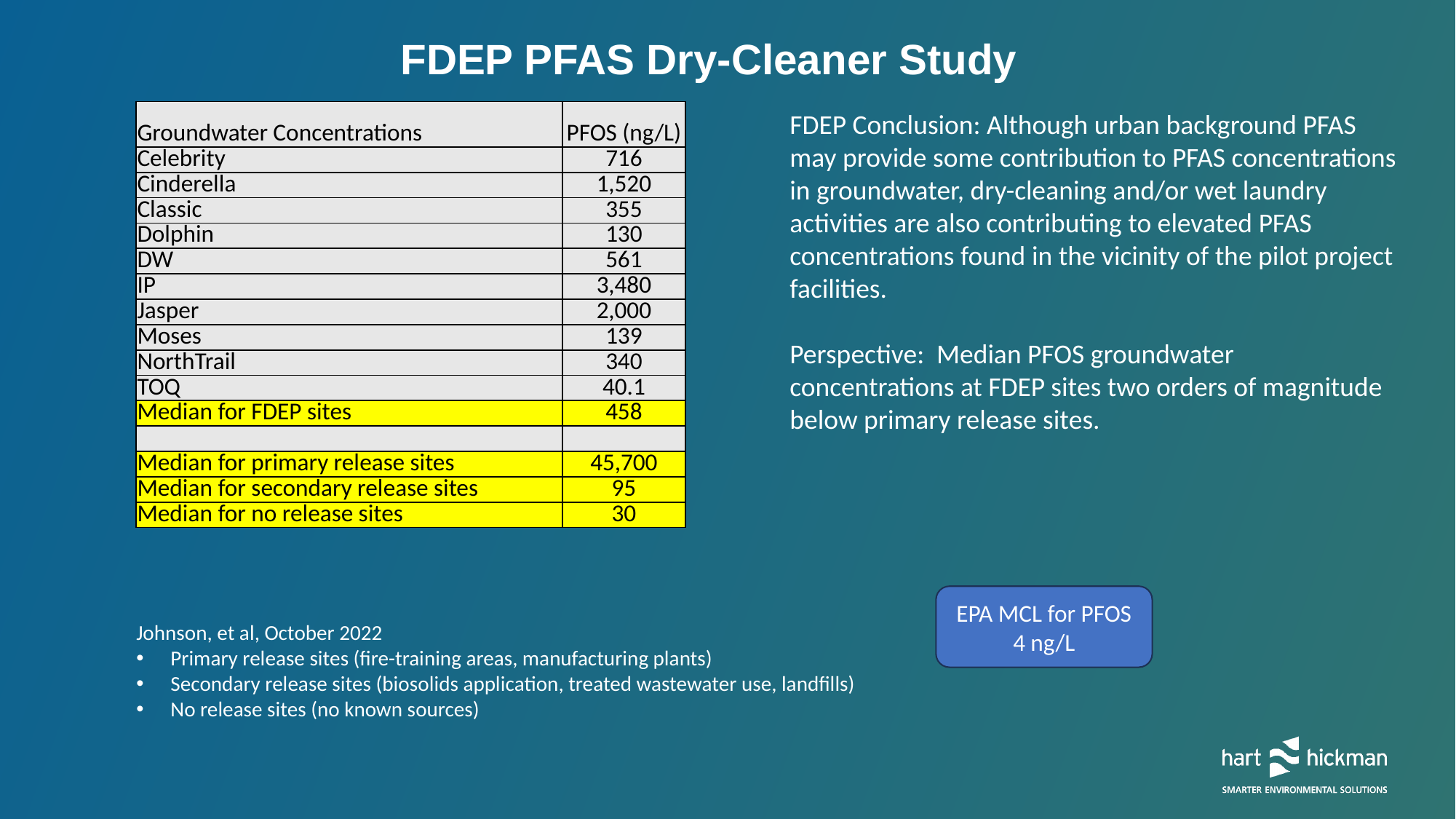

FDEP PFAS Dry-Cleaner Study
| Groundwater Concentrations | PFOS (ng/L) |
| --- | --- |
| Celebrity | 716 |
| Cinderella | 1,520 |
| Classic | 355 |
| Dolphin | 130 |
| DW | 561 |
| IP | 3,480 |
| Jasper | 2,000 |
| Moses | 139 |
| NorthTrail | 340 |
| TOQ | 40.1 |
| Median for FDEP sites | 458 |
|  |  |
| Median for primary release sites | 45,700 |
| Median for secondary release sites | 95 |
| Median for no release sites | 30 |
FDEP Conclusion: Although urban background PFAS may provide some contribution to PFAS concentrations in groundwater, dry-cleaning and/or wet laundry activities are also contributing to elevated PFAS concentrations found in the vicinity of the pilot project facilities.

Perspective:  Median PFOS groundwater concentrations at FDEP sites two orders of magnitude below primary release sites.
EPA MCL for PFOS 4 ng/L
Johnson, et al, October 2022
Primary release sites (fire-training areas, manufacturing plants)
Secondary release sites (biosolids application, treated wastewater use, landfills)
No release sites (no known sources)